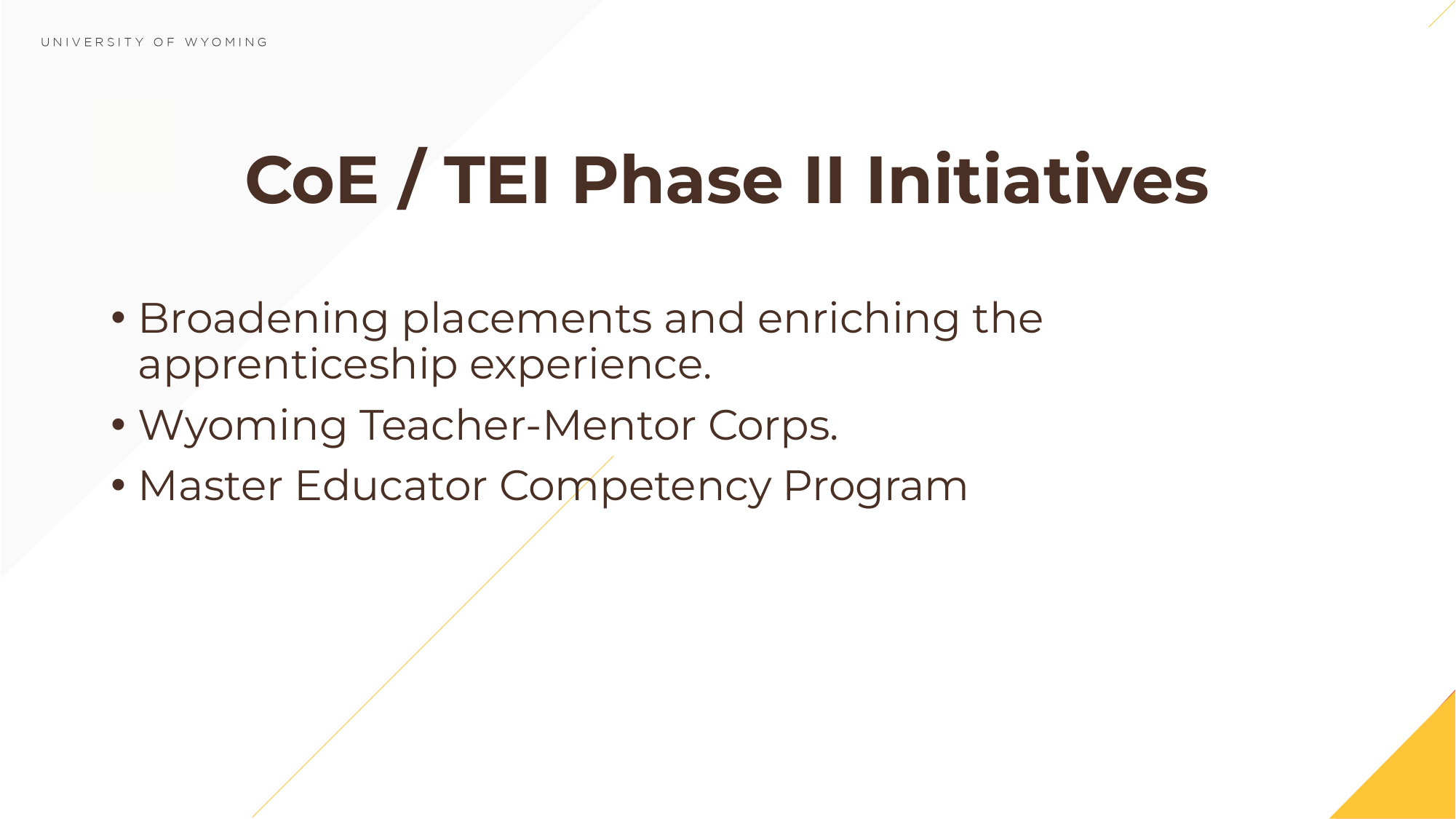

# CoE / TEI Phase II Initiatives
Broadening placements and enriching the apprenticeship experience.
Wyoming Teacher-Mentor Corps.
Master Educator Competency Program